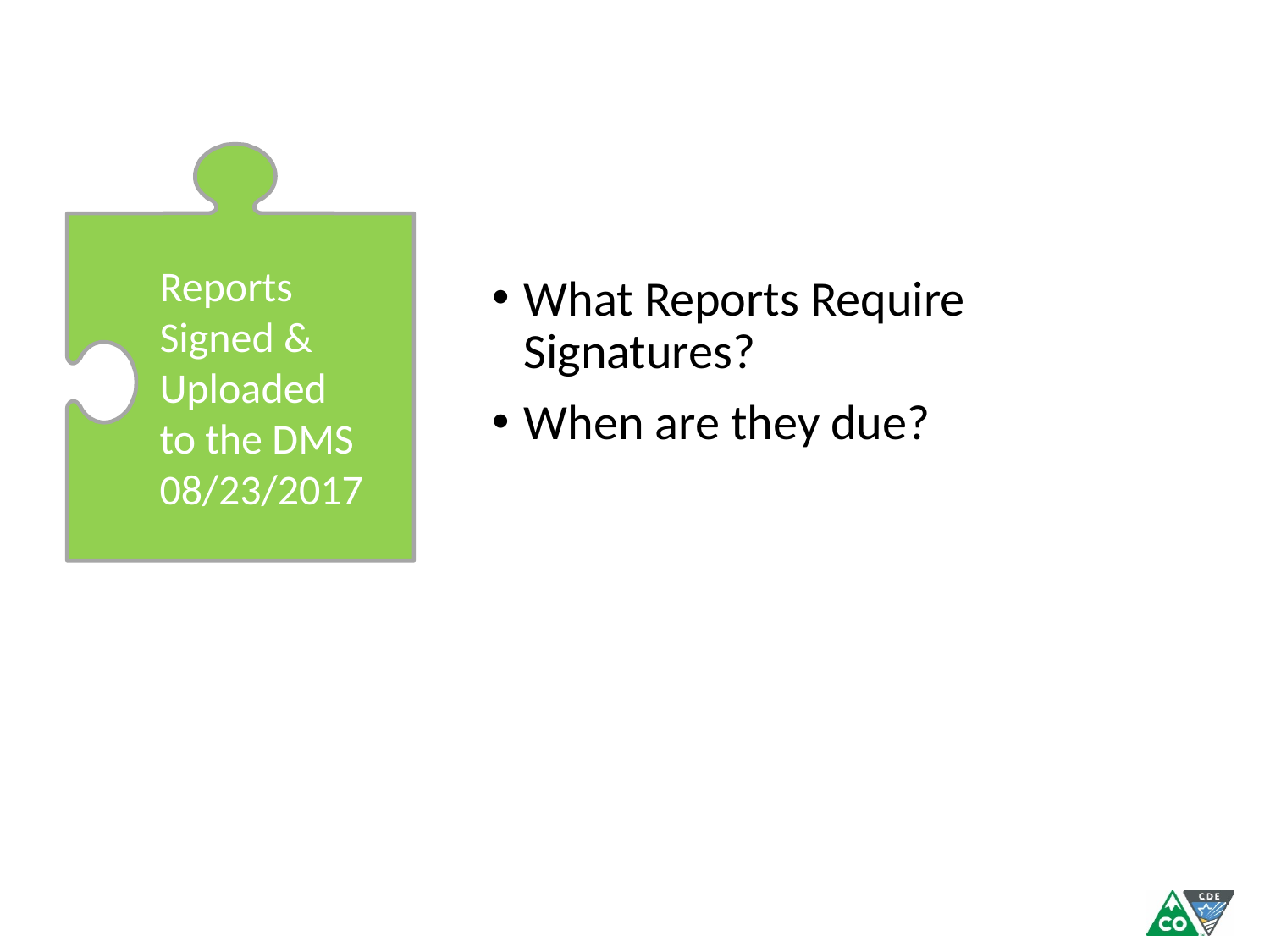

What Reports Require Signatures?
When are they due?

Reports Signed & Uploaded to the DMS
08/23/2017